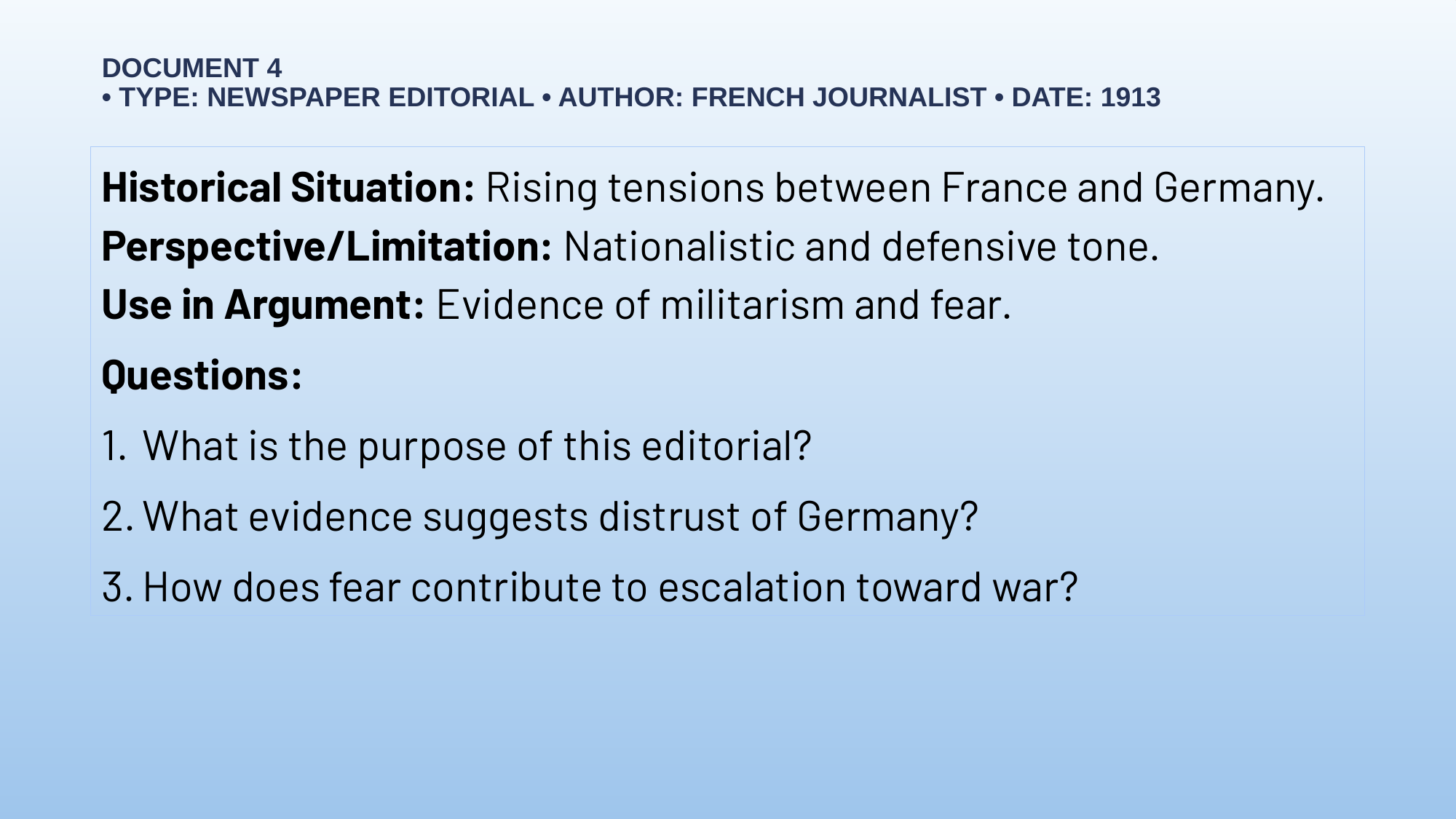

# Document 4 • Type: Newspaper Editorial • Author: French journalist • Date: 1913
Historical Situation: Rising tensions between France and Germany.
Perspective/Limitation: Nationalistic and defensive tone.
Use in Argument: Evidence of militarism and fear.
Questions:
What is the purpose of this editorial?
What evidence suggests distrust of Germany?
How does fear contribute to escalation toward war?